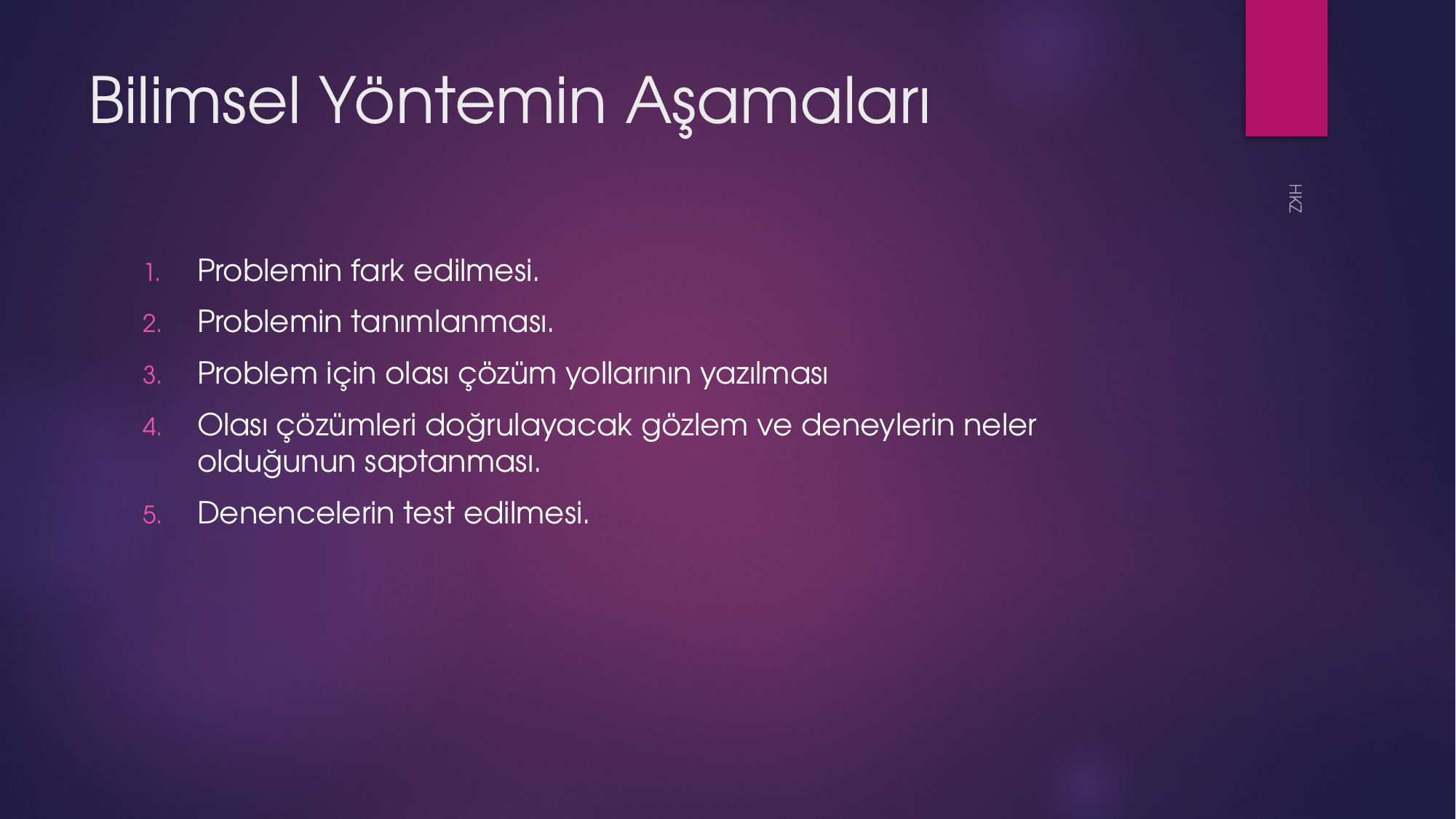

# Bilimsel Yöntemin Aşamaları
Problemin fark edilmesi.
Problemin tanımlanması.
Problem için olası çözüm yollarının yazılması
Olası çözümleri doğrulayacak gözlem ve deneylerin neler olduğunun saptanması.
Denencelerin test edilmesi.
HKZ